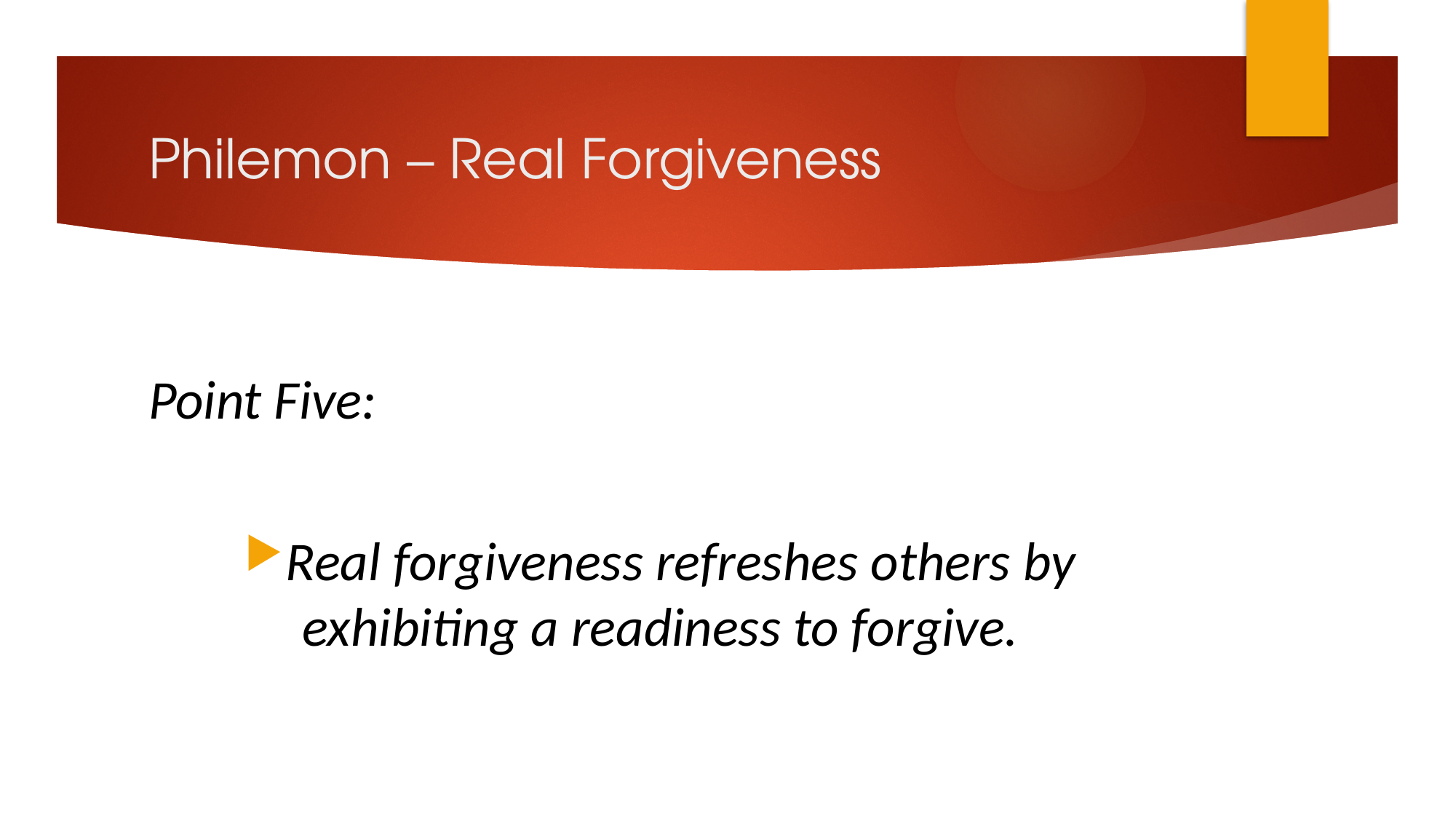

# Philemon – Real Forgiveness

Point Five:

Real forgiveness refreshes others by exhibiting a readiness to forgive.